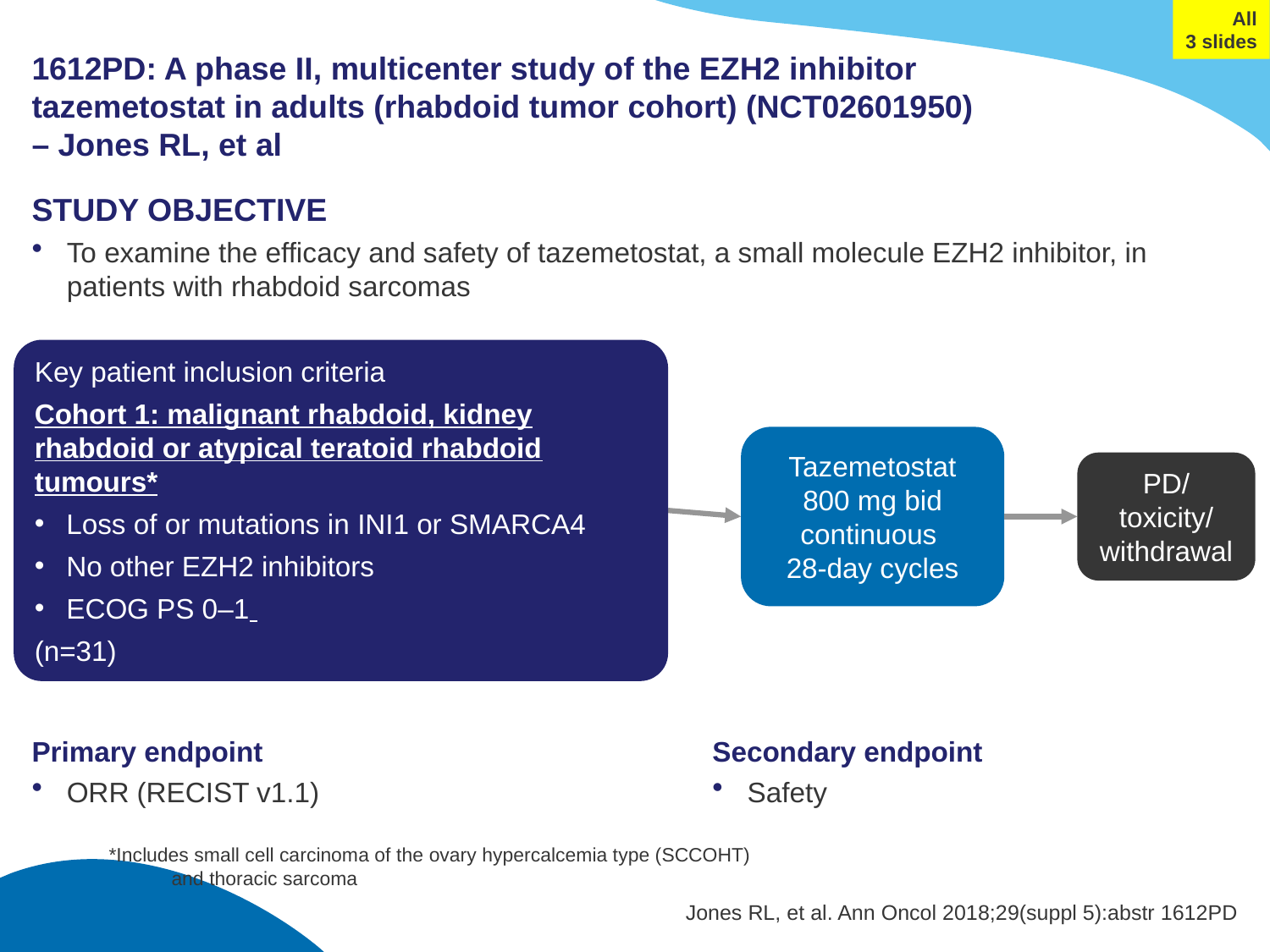

All
3 slides
# 1612PD: A phase II, multicenter study of the EZH2 inhibitor tazemetostat in adults (rhabdoid tumor cohort) (NCT02601950) – Jones RL, et al
STUDY OBJECTIVE
To examine the efficacy and safety of tazemetostat, a small molecule EZH2 inhibitor, in patients with rhabdoid sarcomas

Key patient inclusion criteria
Cohort 1: malignant rhabdoid, kidney rhabdoid or atypical teratoid rhabdoid tumours*
Loss of or mutations in INI1 or SMARCA4
No other EZH2 inhibitors
ECOG PS 0–1
(n=31)
Tazemetostat 800 mg bid continuous
28-day cycles
PD/
toxicity/
withdrawal
Secondary endpoint
Safety
Primary endpoint
ORR (RECIST v1.1)
*Includes small cell carcinoma of the ovary hypercalcemia type (SCCOHT)
and thoracic sarcoma
Jones RL, et al. Ann Oncol 2018;29(suppl 5):abstr 1612PD